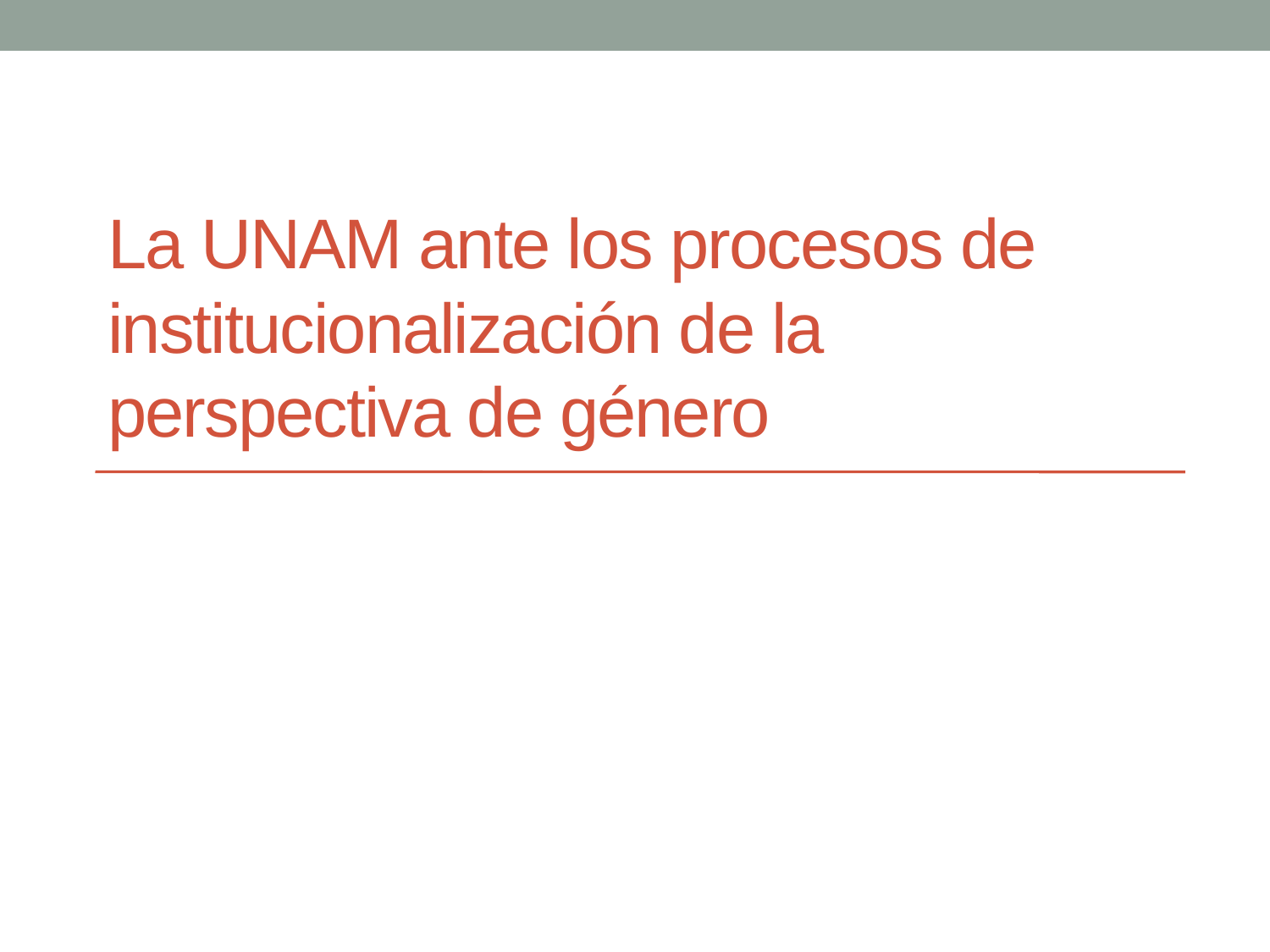

# La UNAM ante los procesos de institucionalización de la perspectiva de género